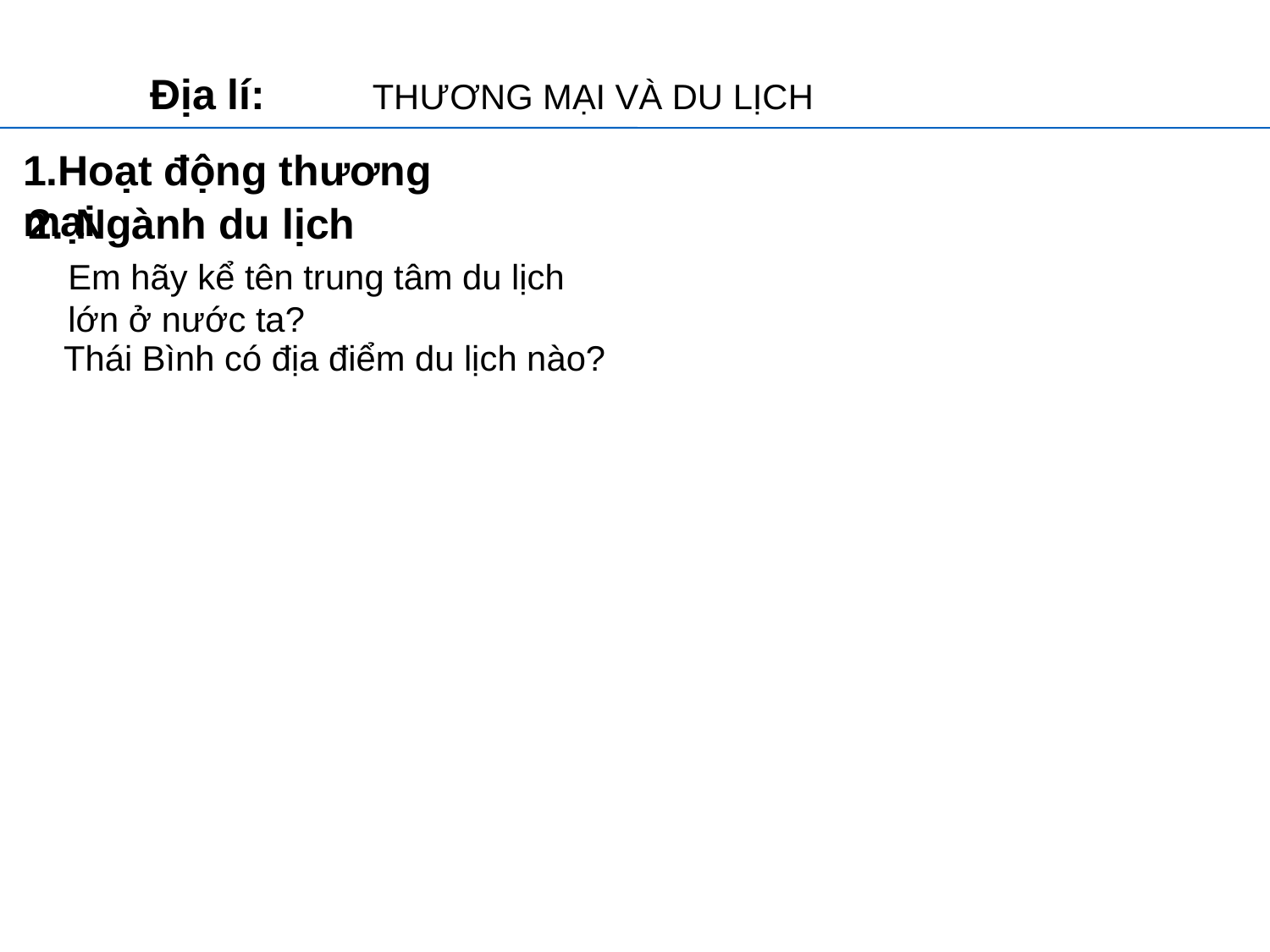

Địa lí:
THƯƠNG MẠI VÀ DU LỊCH

1.Hoạt động thương mại
2. Ngành du lịch
Em hãy kể tên trung tâm du lịch lớn ở nước ta?
Thái Bình có địa điểm du lịch nào?